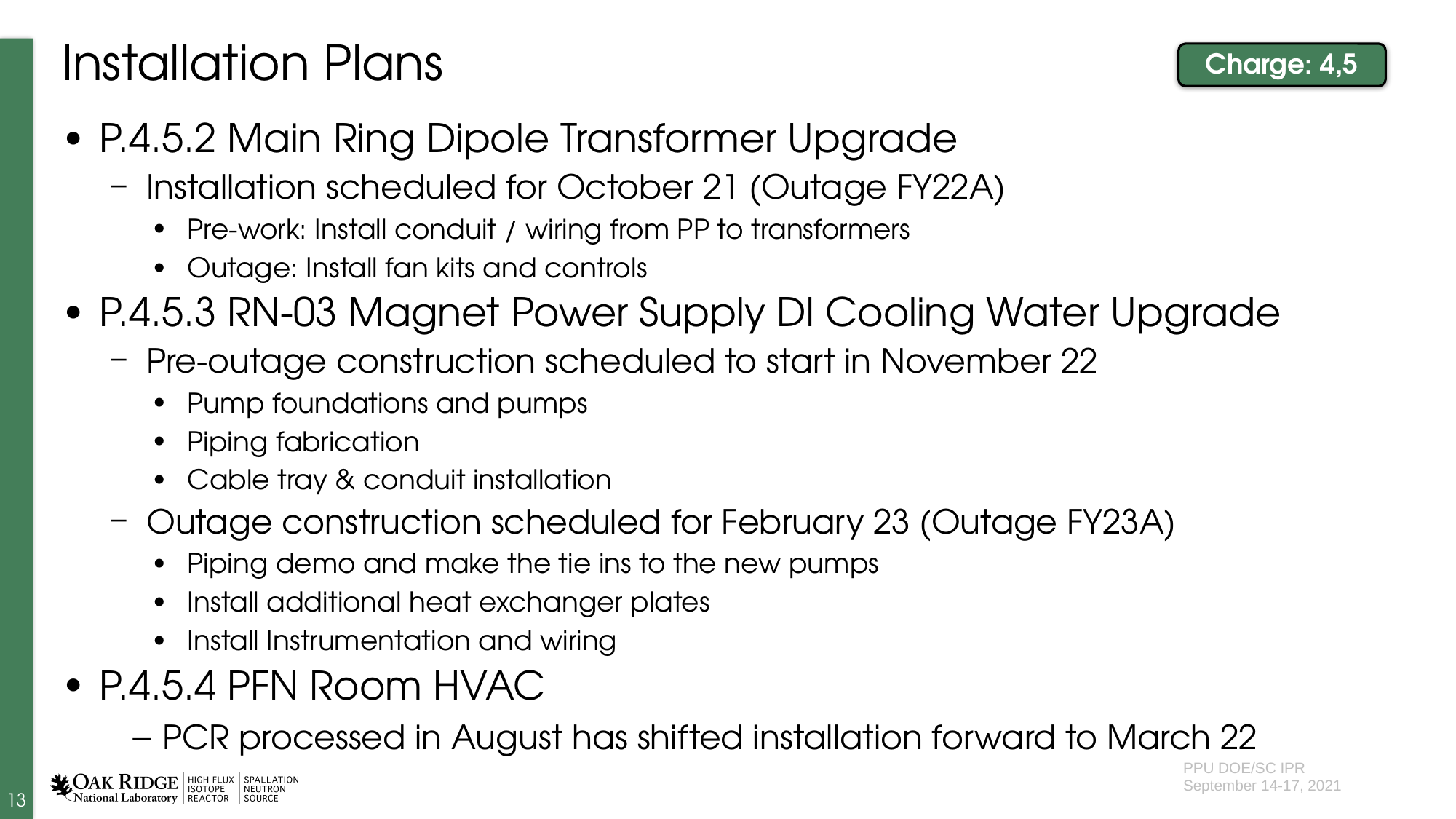

# Installation Plans
Charge: 4,5
P.4.5.2 Main Ring Dipole Transformer Upgrade
Installation scheduled for October 21 (Outage FY22A)
Pre-work: Install conduit / wiring from PP to transformers
Outage: Install fan kits and controls
P.4.5.3 RN-03 Magnet Power Supply DI Cooling Water Upgrade
Pre-outage construction scheduled to start in November 22
Pump foundations and pumps
Piping fabrication
Cable tray & conduit installation
Outage construction scheduled for February 23 (Outage FY23A)
Piping demo and make the tie ins to the new pumps
Install additional heat exchanger plates
Install Instrumentation and wiring
P.4.5.4 PFN Room HVAC
 PCR processed in August has shifted installation forward to March 22